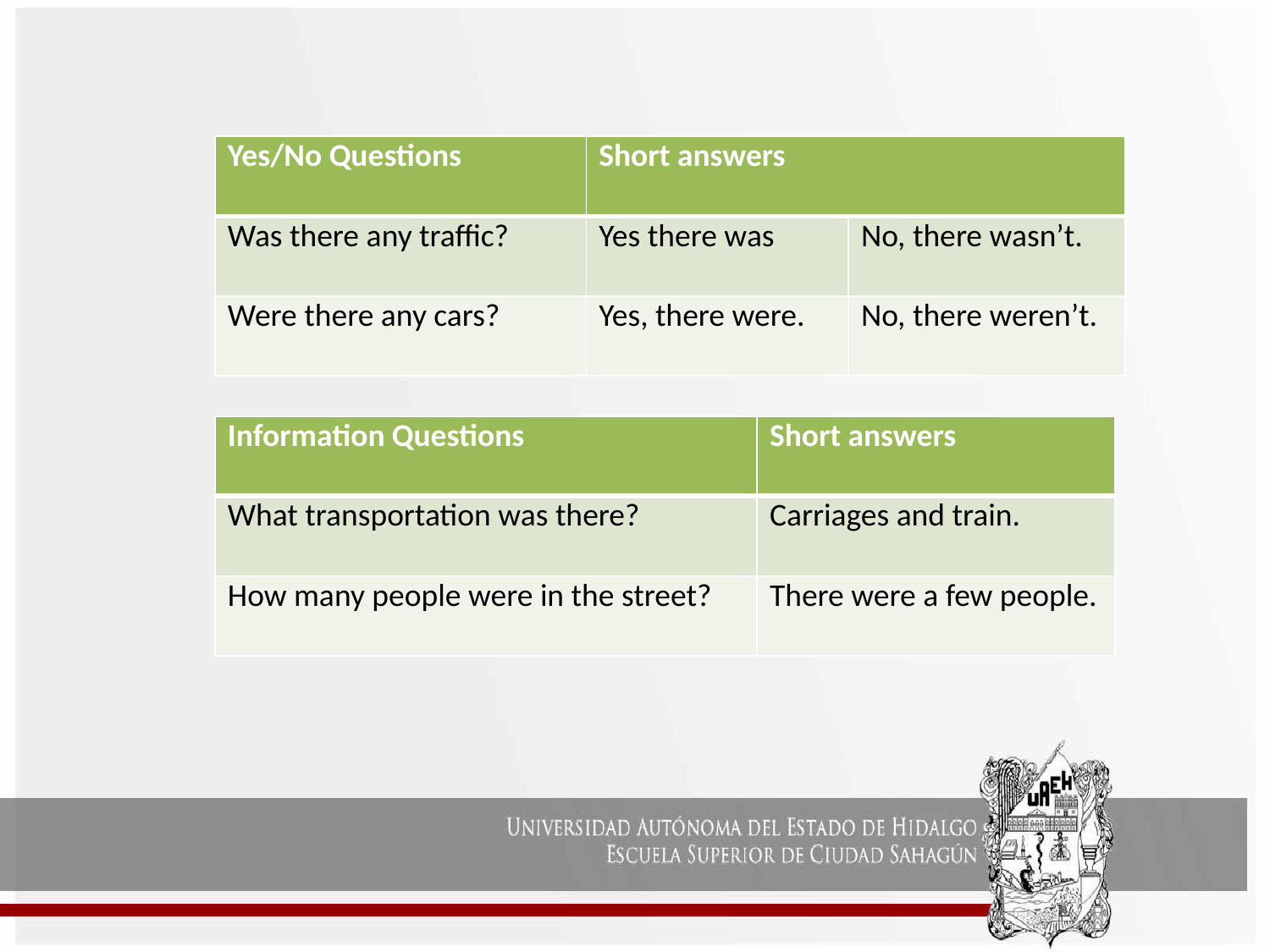

| Yes/No Questions | Short answers |  |
| --- | --- | --- |
| Was there any traffic? | Yes there was | No, there wasn’t. |
| Were there any cars? | Yes, there were. | No, there weren’t. |
| Information Questions | Short answers |
| --- | --- |
| What transportation was there? | Carriages and train. |
| How many people were in the street? | There were a few people. |